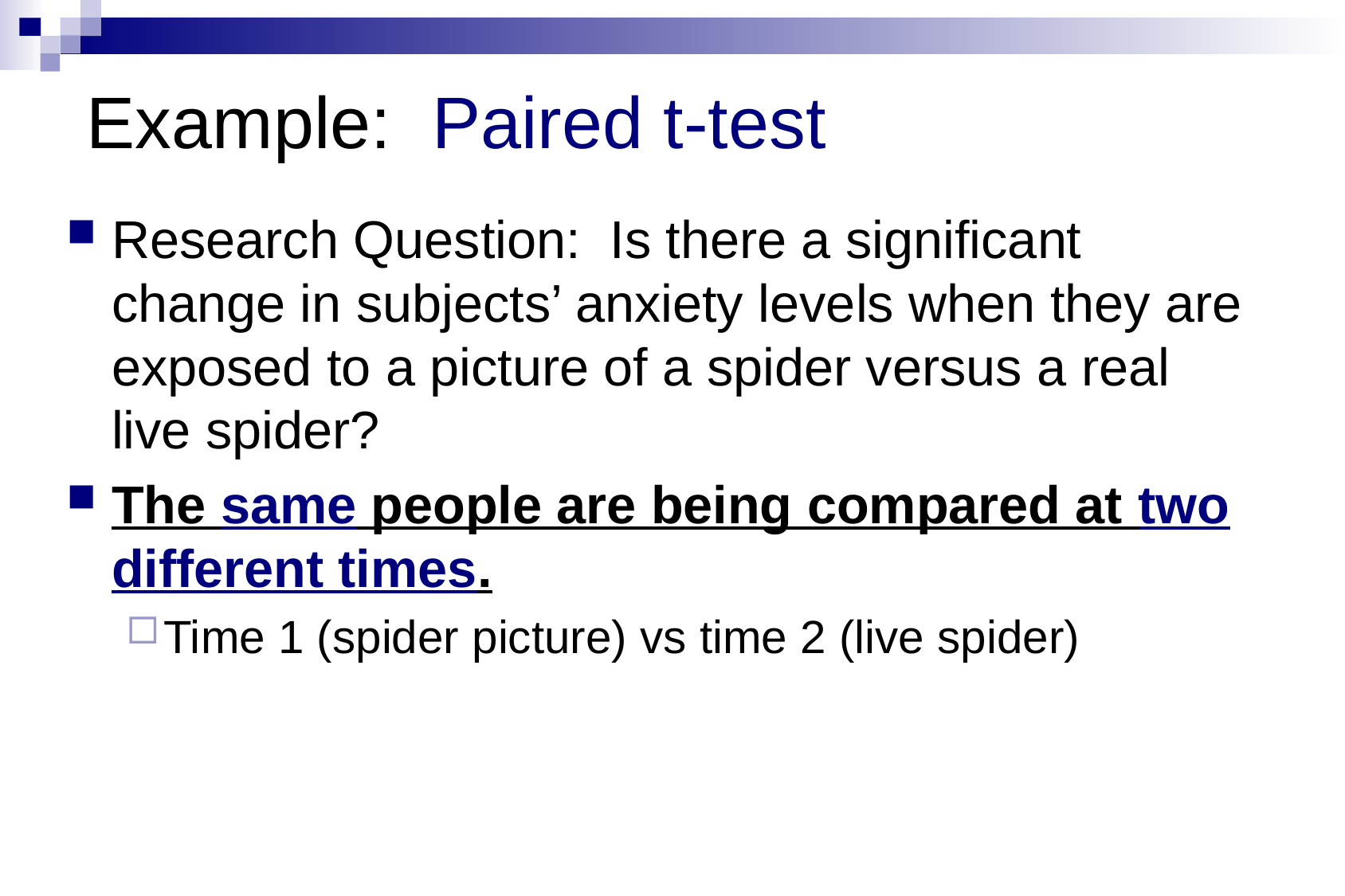

# Example:  Paired t-test
Research Question:  Is there a significant change in subjects’ anxiety levels when they are exposed to a picture of a spider versus a real live spider?
The same people are being compared at two different times.
Time 1 (spider picture) vs time 2 (live spider)